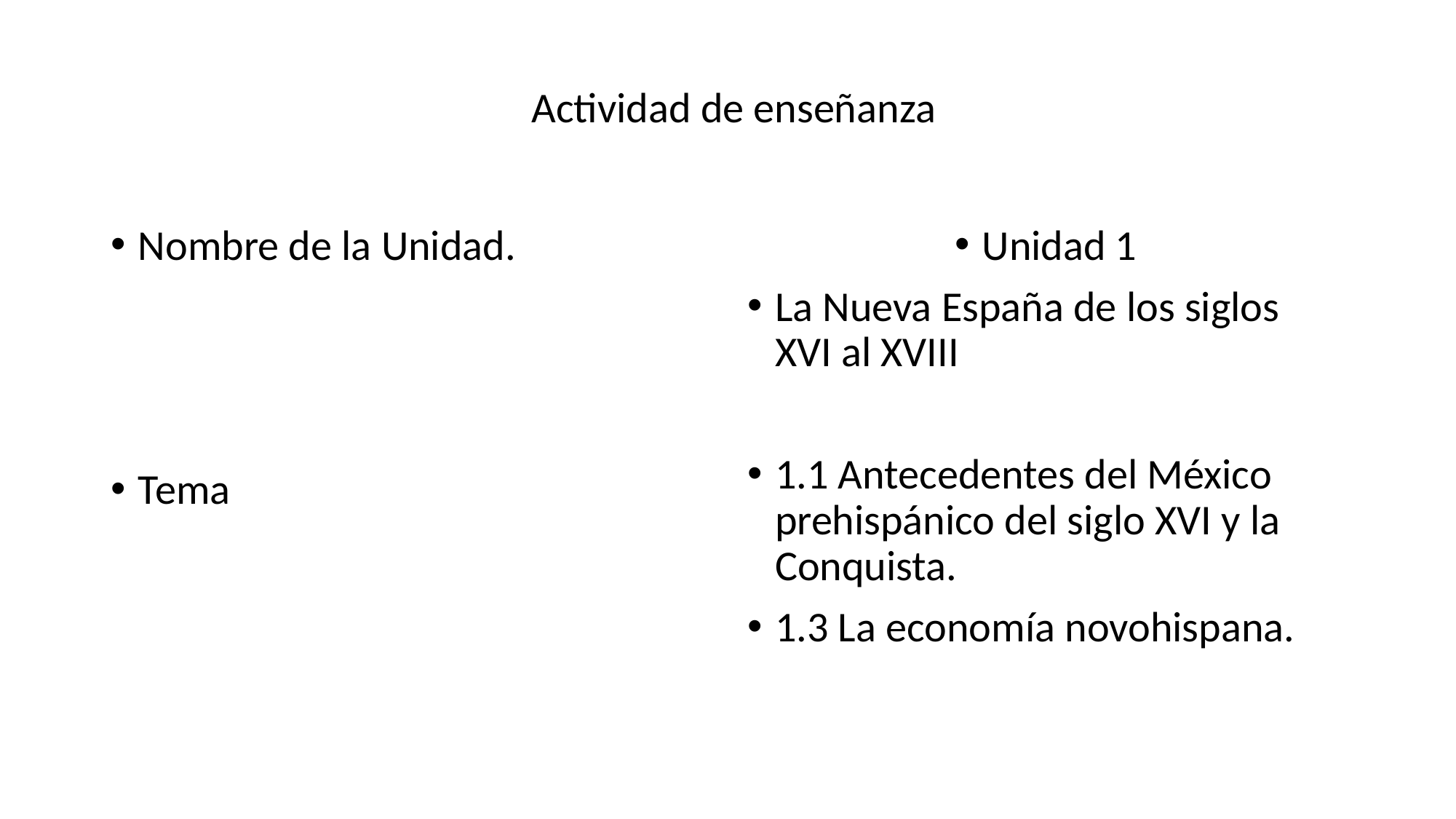

# Actividad de enseñanza
Nombre de la Unidad.

Tema

Unidad 1
La Nueva España de los siglos XVI al XVIII

1.1 Antecedentes del México prehispánico del siglo XVI y la Conquista.
1.3 La economía novohispana.